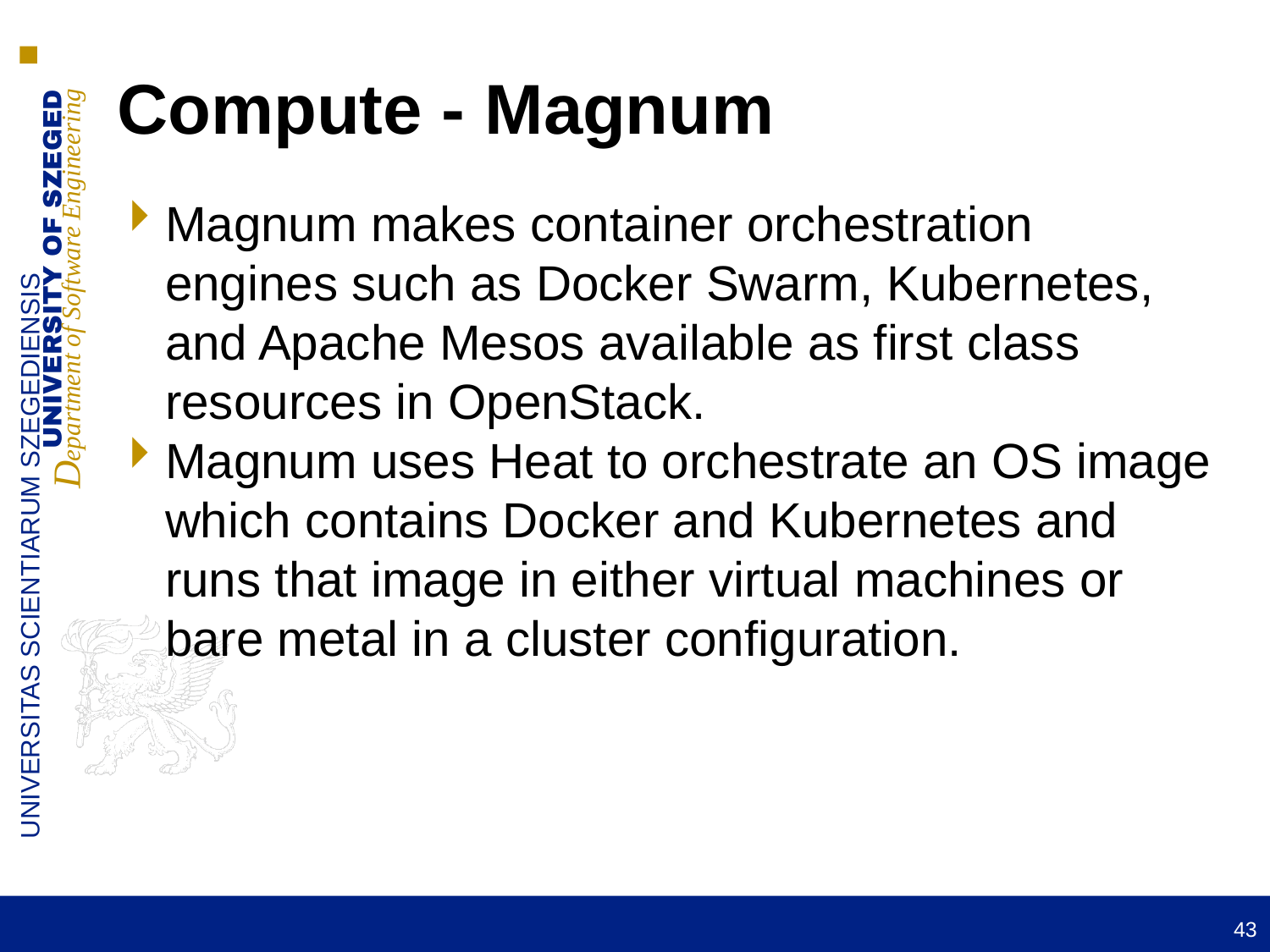

Compute - Magnum
Magnum makes container orchestration engines such as Docker Swarm, Kubernetes, and Apache Mesos available as first class resources in OpenStack.
Magnum uses Heat to orchestrate an OS image which contains Docker and Kubernetes and runs that image in either virtual machines or bare metal in a cluster configuration.

43